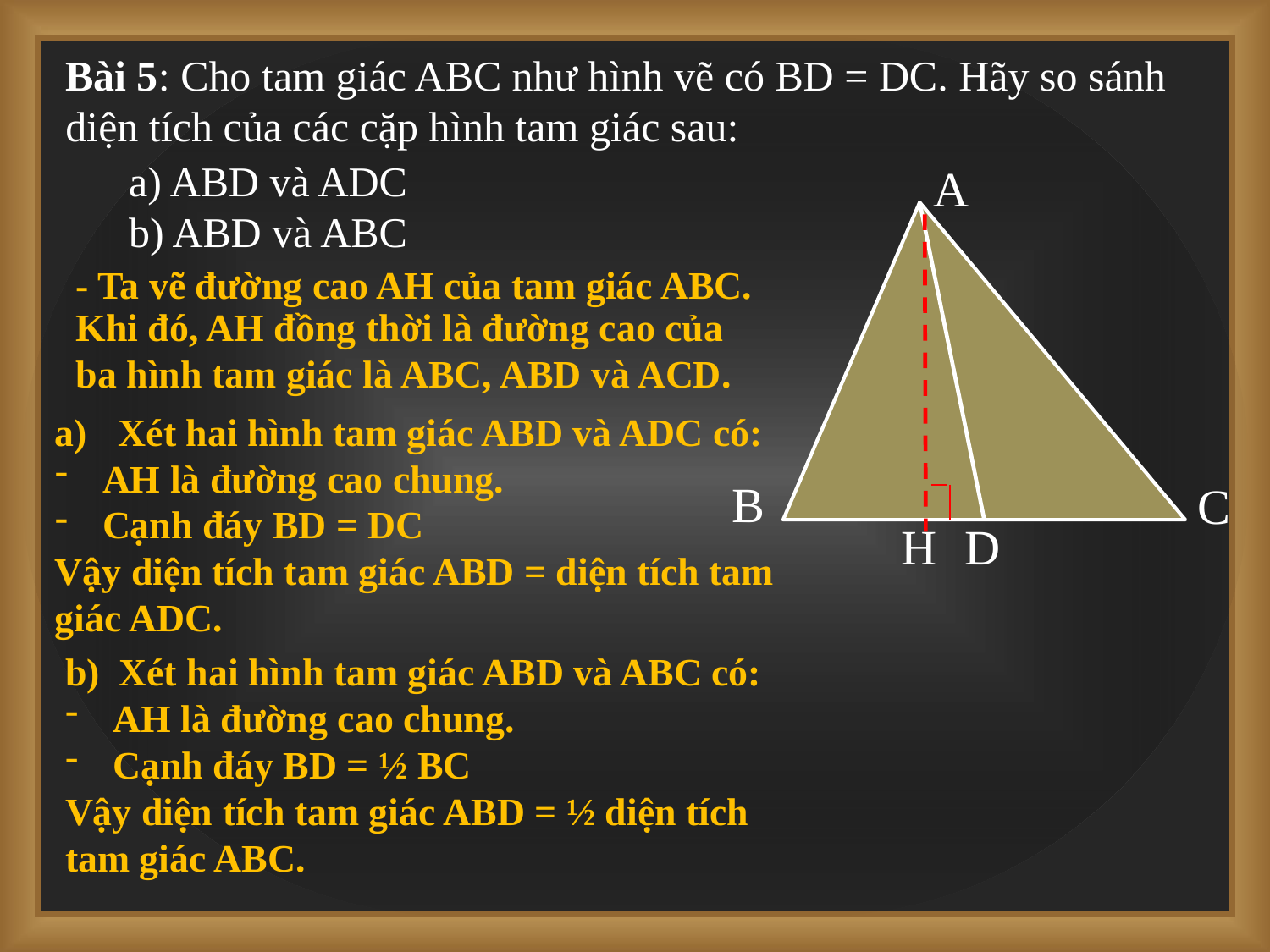

Bài 5: Cho tam giác ABC như hình vẽ có BD = DC. Hãy so sánh diện tích của các cặp hình tam giác sau:
a) ABD và ADC
b) ABD và ABC
A

H
- Ta vẽ đường cao AH của tam giác ABC.
Khi đó, AH đồng thời là đường cao của ba hình tam giác là ABC, ABD và ACD.
Xét hai hình tam giác ABD và ADC có:
AH là đường cao chung.
Cạnh đáy BD = DC
Vậy diện tích tam giác ABD = diện tích tam giác ADC.
B
C
D
b)  Xét hai hình tam giác ABD và ABC có:
AH là đường cao chung.
Cạnh đáy BD = ½ BC
Vậy diện tích tam giác ABD = ½ diện tích tam giác ABC.